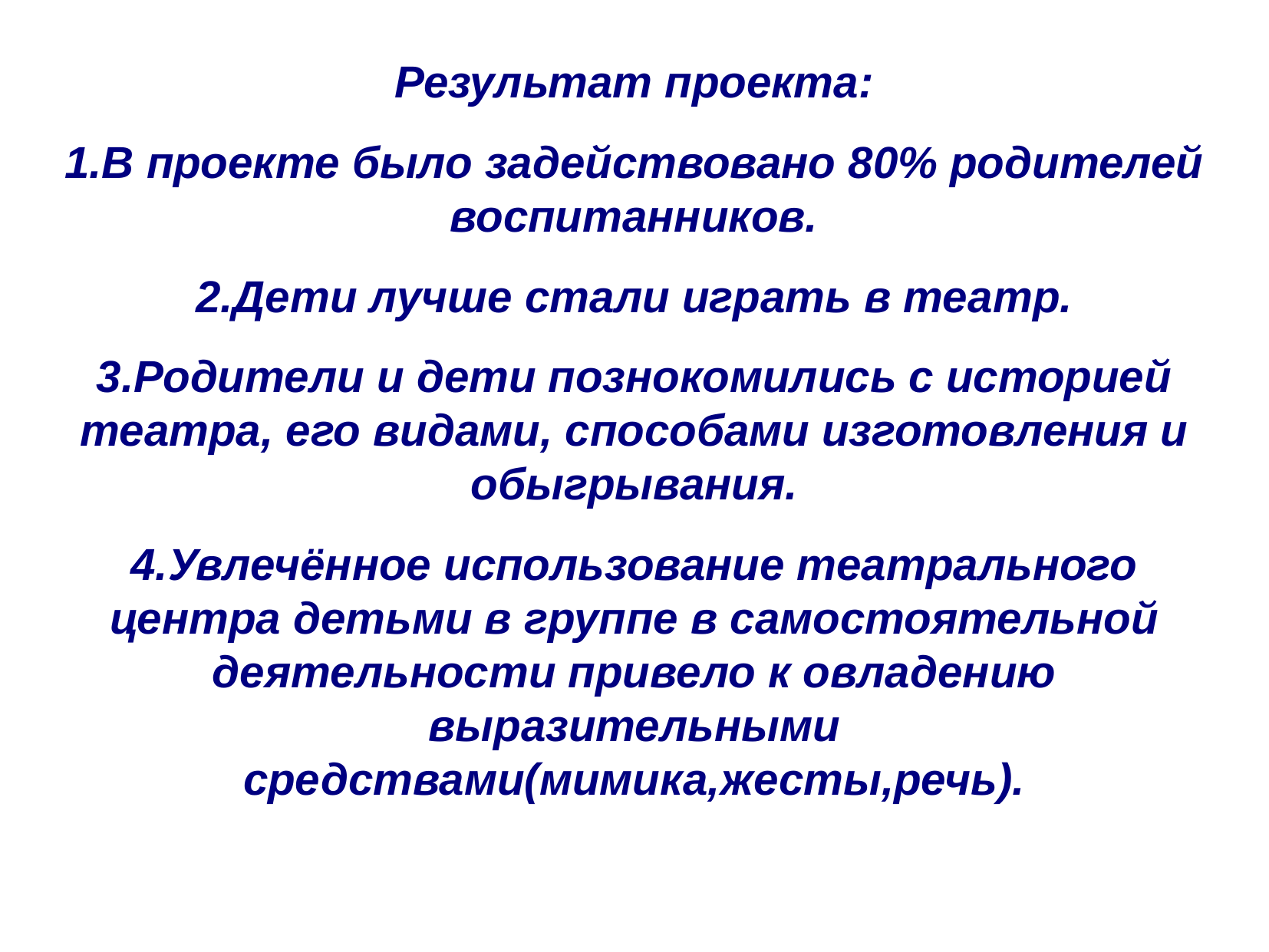

Результат проекта:
1.В проекте было задействовано 80% родителей воспитанников.
2.Дети лучше стали играть в театр.
3.Родители и дети познокомились с историей театра, его видами, способами изготовления и обыгрывания.
4.Увлечённое использование театрального центра детьми в группе в самостоятельной деятельности привело к овладению выразительными средствами(мимика,жесты,речь).